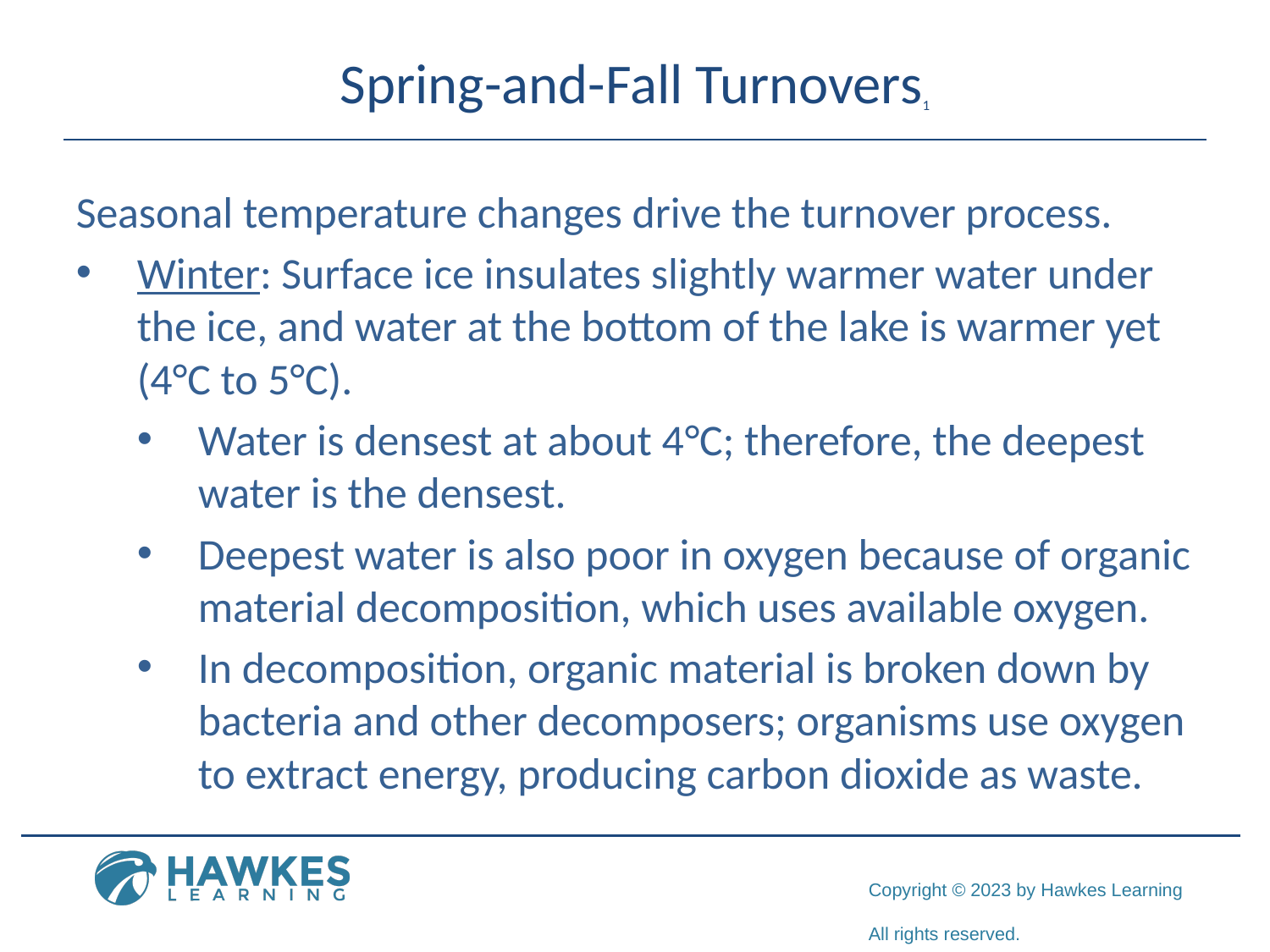

# Spring-and-Fall Turnovers1
Seasonal temperature changes drive the turnover process.
Winter: Surface ice insulates slightly warmer water under the ice, and water at the bottom of the lake is warmer yet (4°C to 5°C).
Water is densest at about 4°C; therefore, the deepest water is the densest.
Deepest water is also poor in oxygen because of organic material decomposition, which uses available oxygen.
In decomposition, organic material is broken down by bacteria and other decomposers; organisms use oxygen to extract energy, producing carbon dioxide as waste.